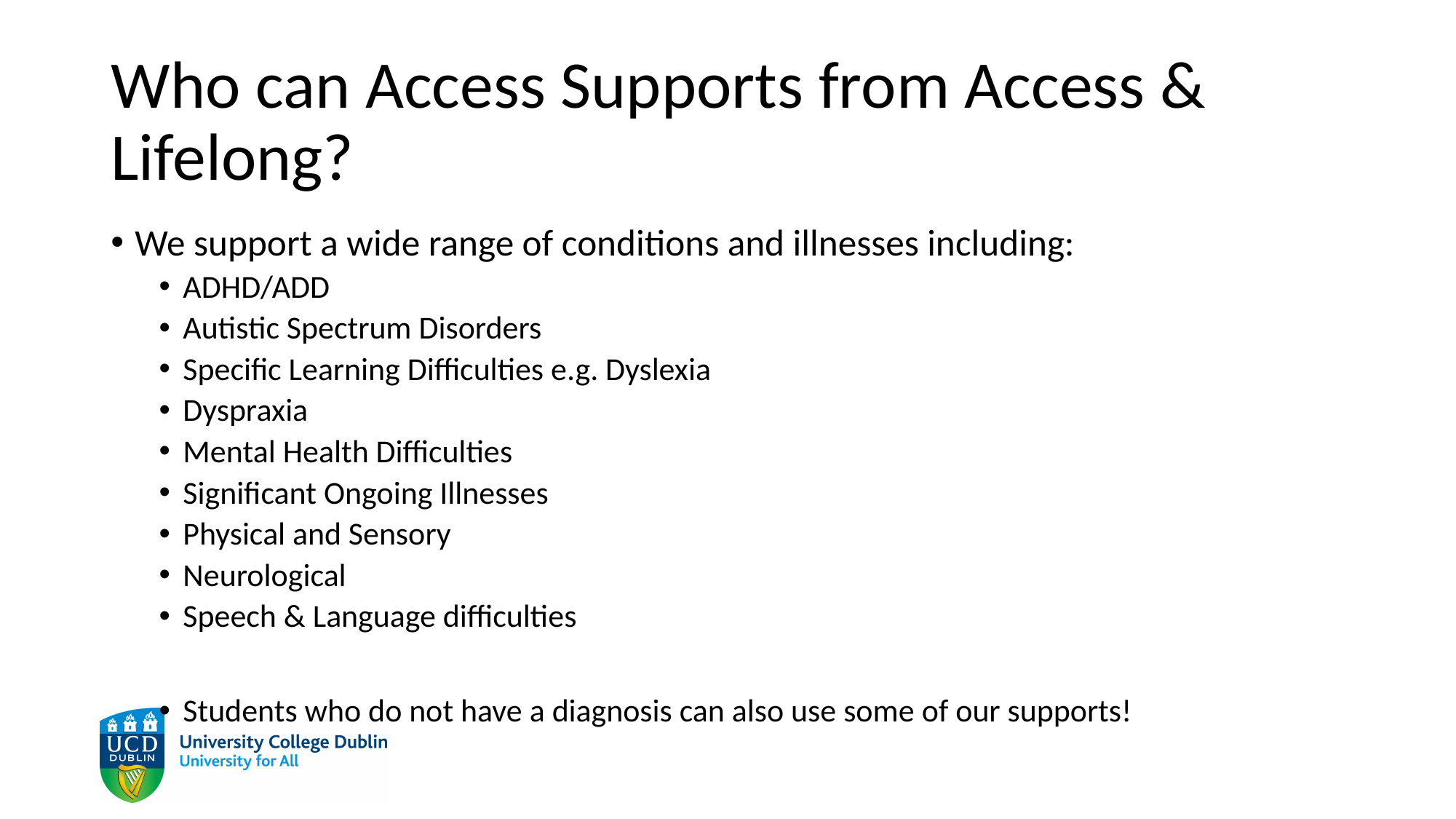

# Who can Access Supports from Access & Lifelong?
We support a wide range of conditions and illnesses including:
ADHD/ADD
Autistic Spectrum Disorders
Specific Learning Difficulties e.g. Dyslexia
Dyspraxia
Mental Health Difficulties
Significant Ongoing Illnesses
Physical and Sensory
Neurological
Speech & Language difficulties

Students who do not have a diagnosis can also use some of our supports!